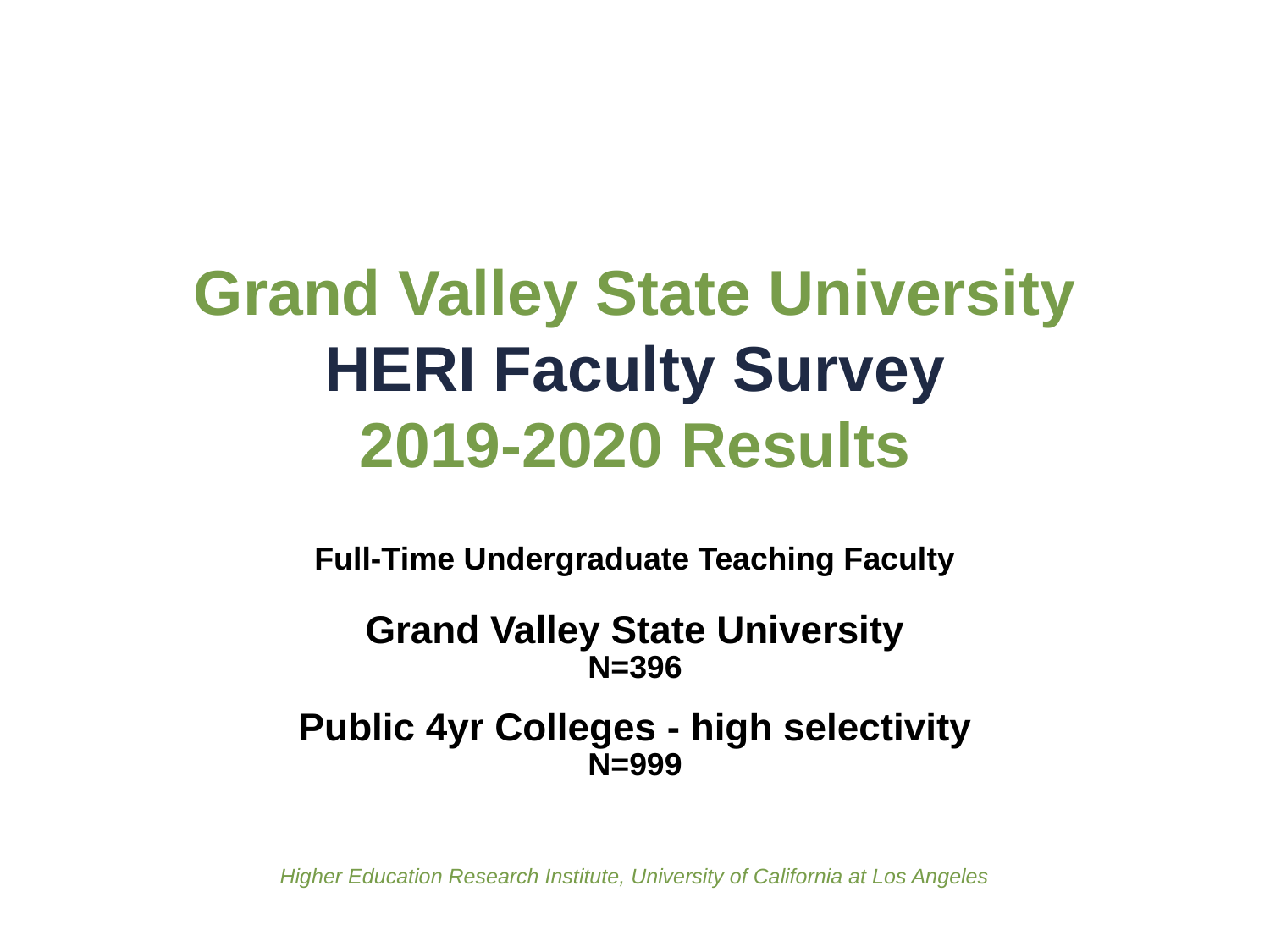

# Grand Valley State University HERI Faculty Survey 2019-2020 Results
Full-Time Undergraduate Teaching Faculty

Grand Valley State University
N=396

Public 4yr Colleges - high selectivity
N=999
Higher Education Research Institute, University of California at Los Angeles